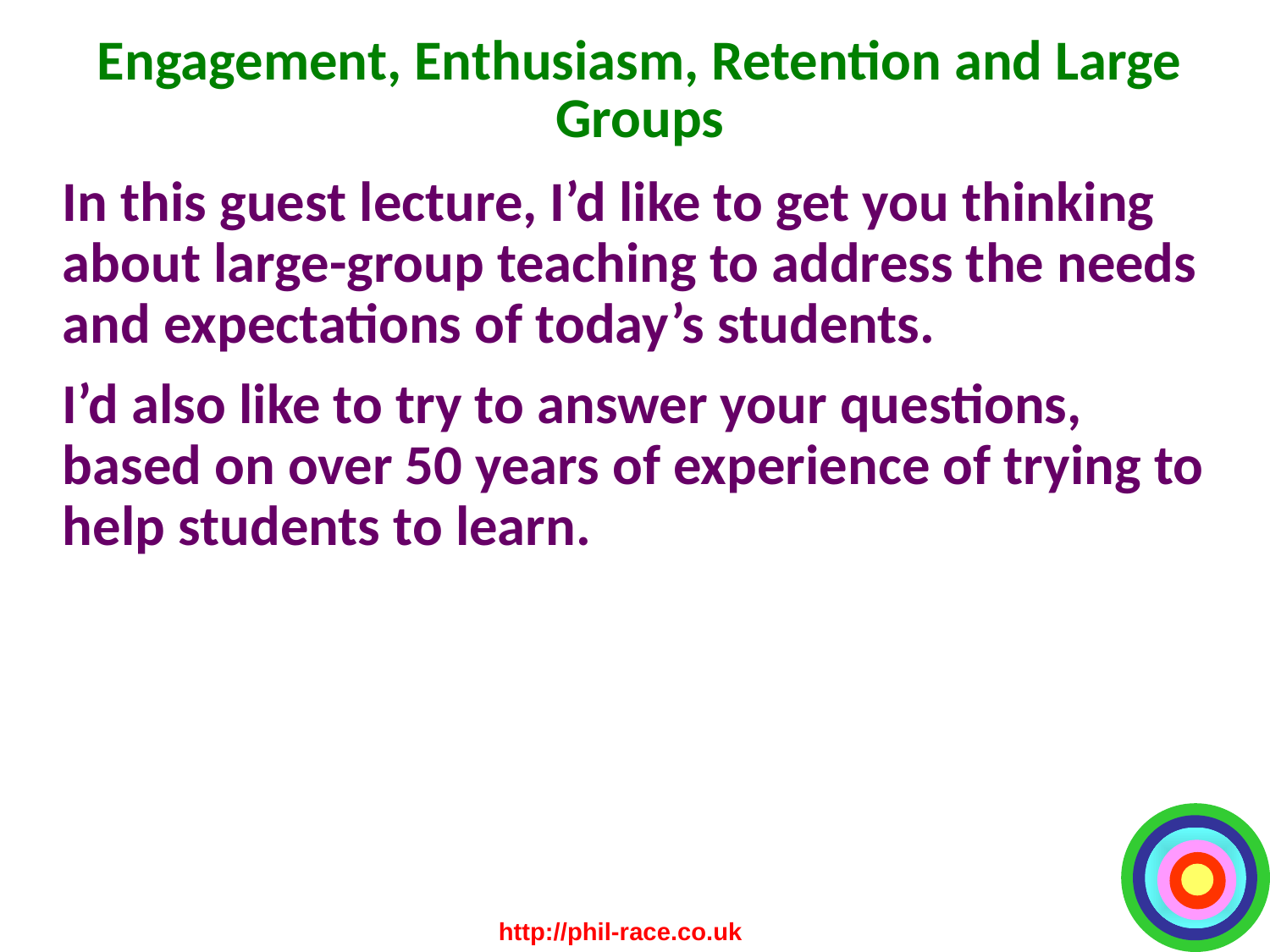

# Engagement, Enthusiasm, Retention and Large Groups
In this guest lecture, I’d like to get you thinking about large-group teaching to address the needs and expectations of today’s students.
I’d also like to try to answer your questions, based on over 50 years of experience of trying to help students to learn.